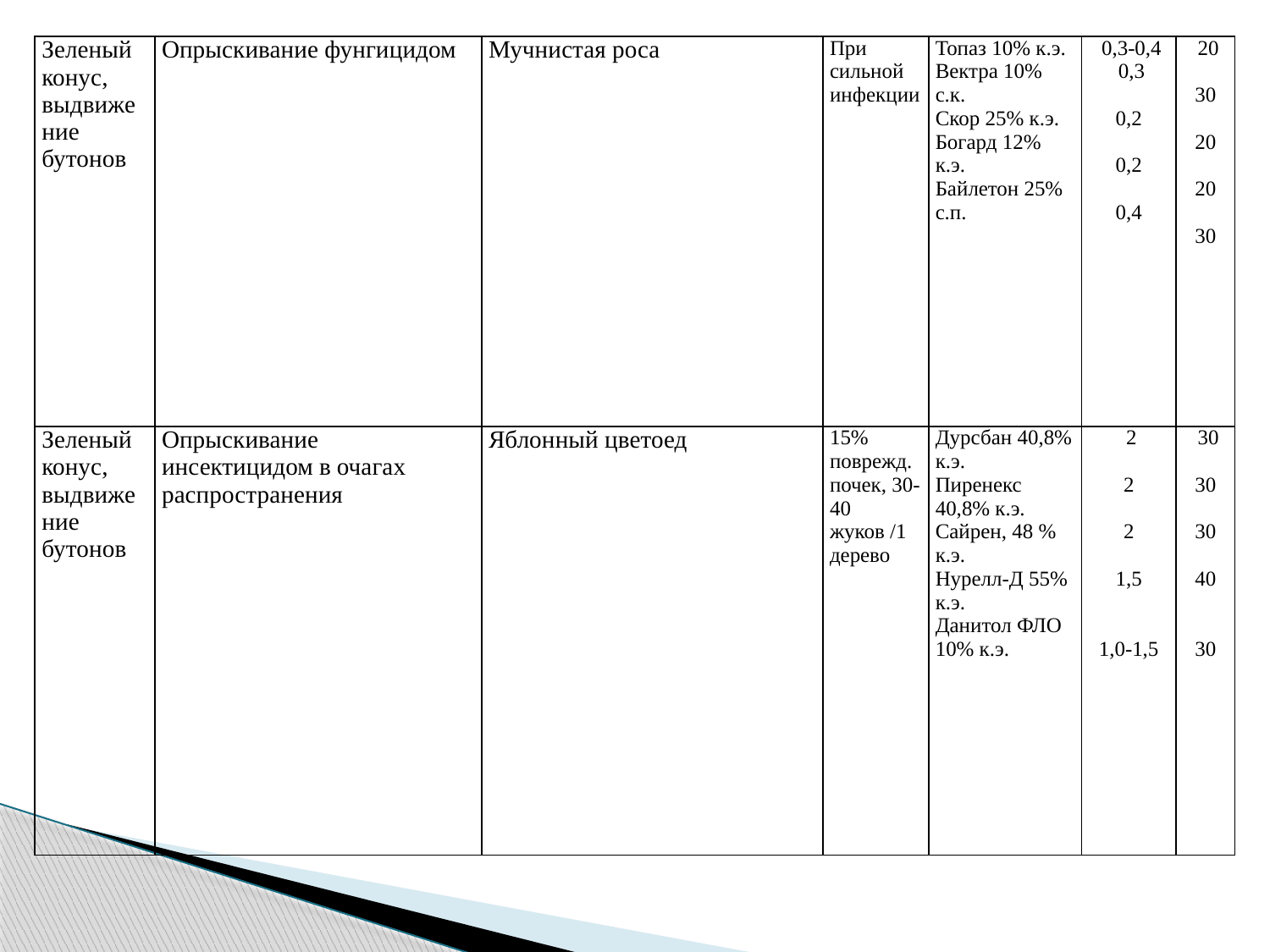

| Зеленый конус, выдвижение бутонов | Опрыскивание фунгицидом | Мучнистая роса | При сильной инфекции | Топаз 10% к.э. Вектра 10% с.к. Скор 25% к.э. Богард 12% к.э. Байлетон 25% с.п. | 0,3-0,4  0,3   0,2   0,2   0,4 | 20   30   20   20   30 |
| --- | --- | --- | --- | --- | --- | --- |
| Зеленый конус, выдвижение бутонов | Опрыскивание инсектицидом в очагах распространения | Яблонный цветоед | 15% поврежд. почек, 30-40 жуков /1 дерево | Дурсбан 40,8% к.э. Пиренекс 40,8% к.э. Сайрен, 48 % к.э. Нурелл-Д 55% к.э. Данитол ФЛО 10% к.э. | 2   2   2   1,5     1,0-1,5 | 30   30   30   40     30 |